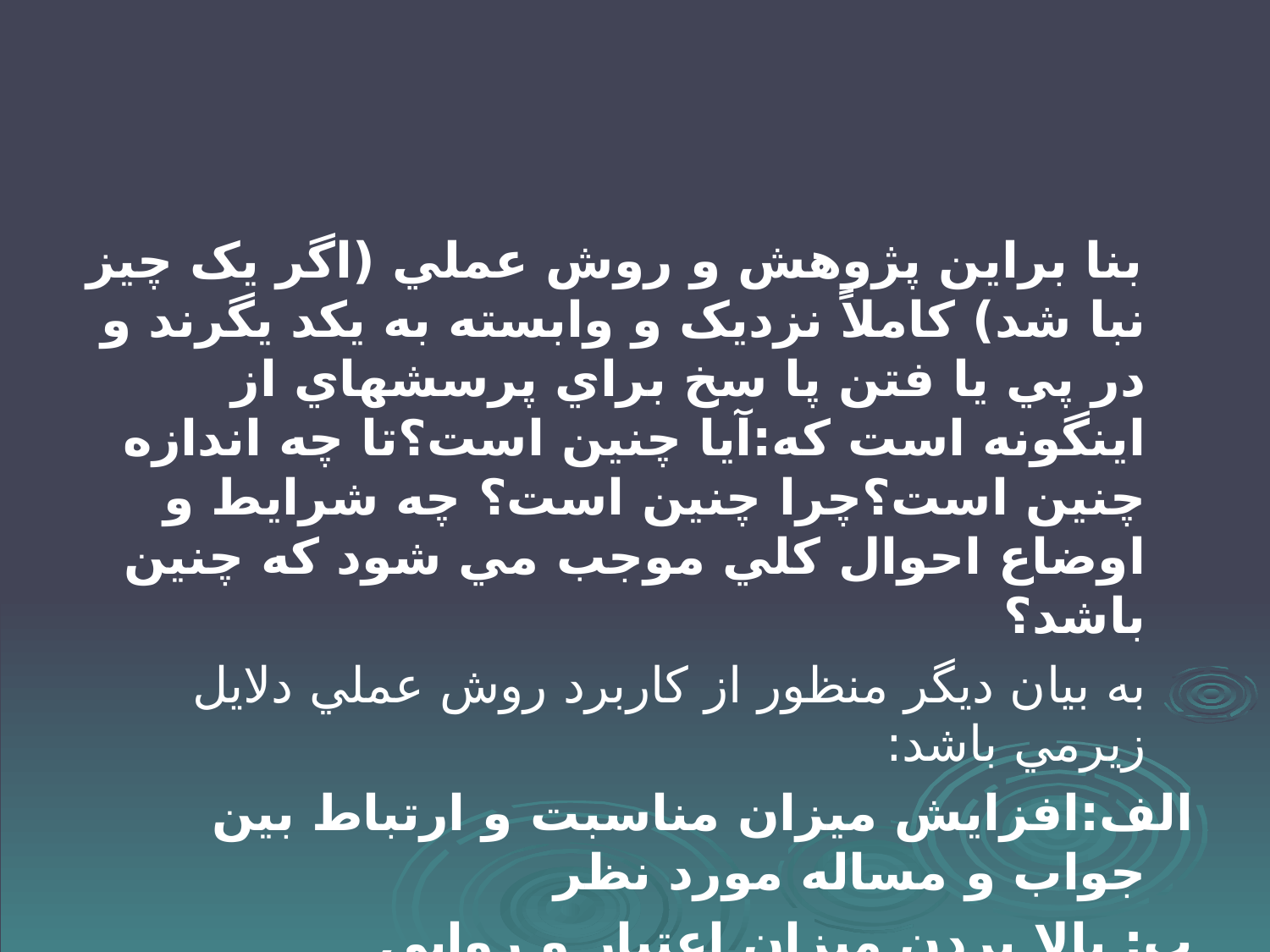

#
   بنا براين پژوهش و روش عملي (اگر يک چيز نبا شد) کاملاً نزديک و وابسته به يکد يگرند و در پي يا فتن پا سخ براي پرسشهاي از اينگونه است که:آيا چنين است؟تا چه اندازه چنين است؟چرا چنين است؟ چه شرايط و اوضاع احوال کلي موجب مي شود که چنين باشد؟
   به بيان ديگر منظور از کاربرد روش عملي دلايل زيرمي باشد:
الف:افزايش ميزان مناسبت و ارتباط بين جواب و مساله مورد نظر
ب: بالا بردن ميزان اعتبار و روايي
ج:کاهش ميزان تورش